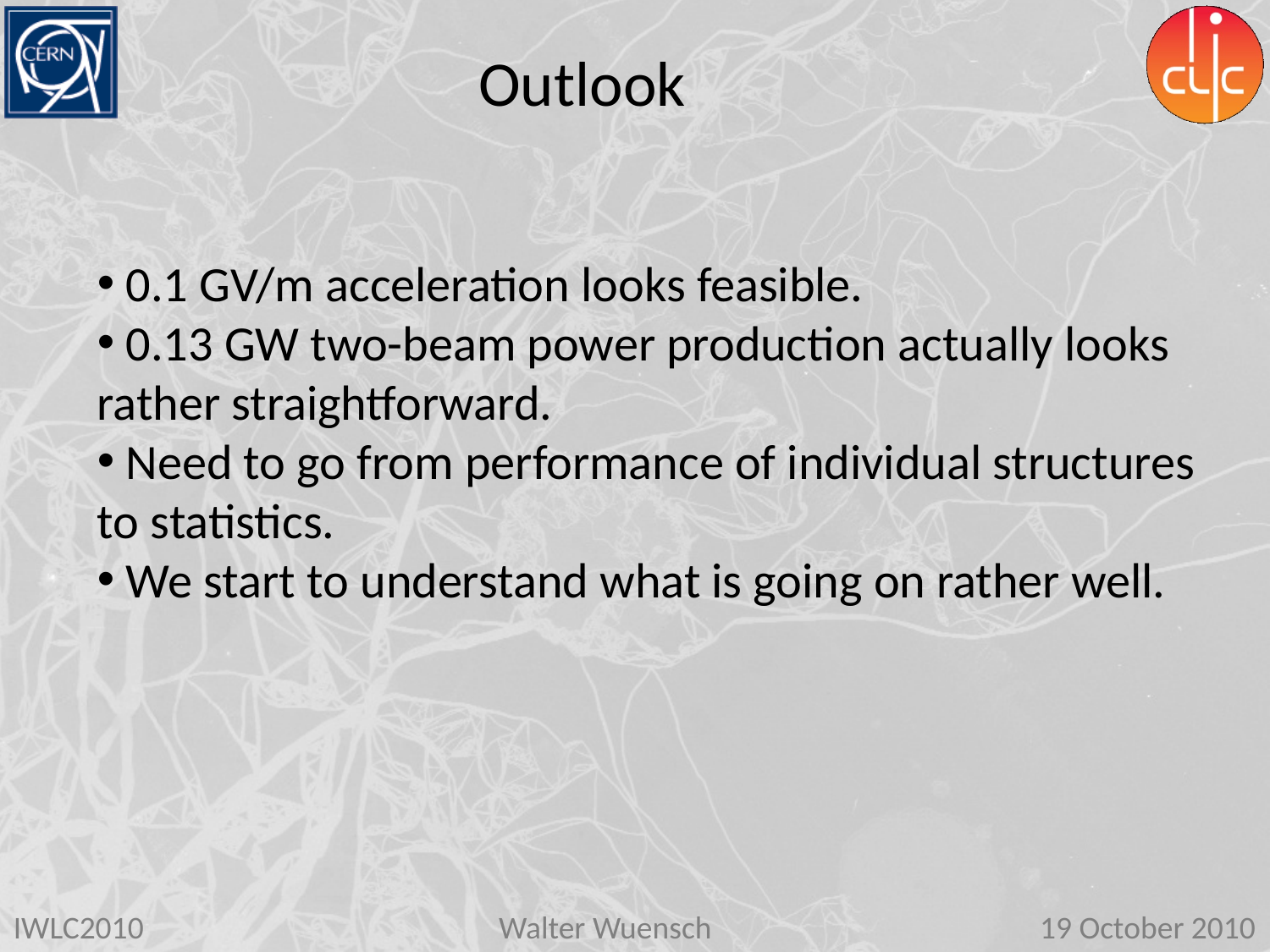

Outlook
 0.1 GV/m acceleration looks feasible.
 0.13 GW two-beam power production actually looks rather straightforward.
 Need to go from performance of individual structures to statistics.
 We start to understand what is going on rather well.